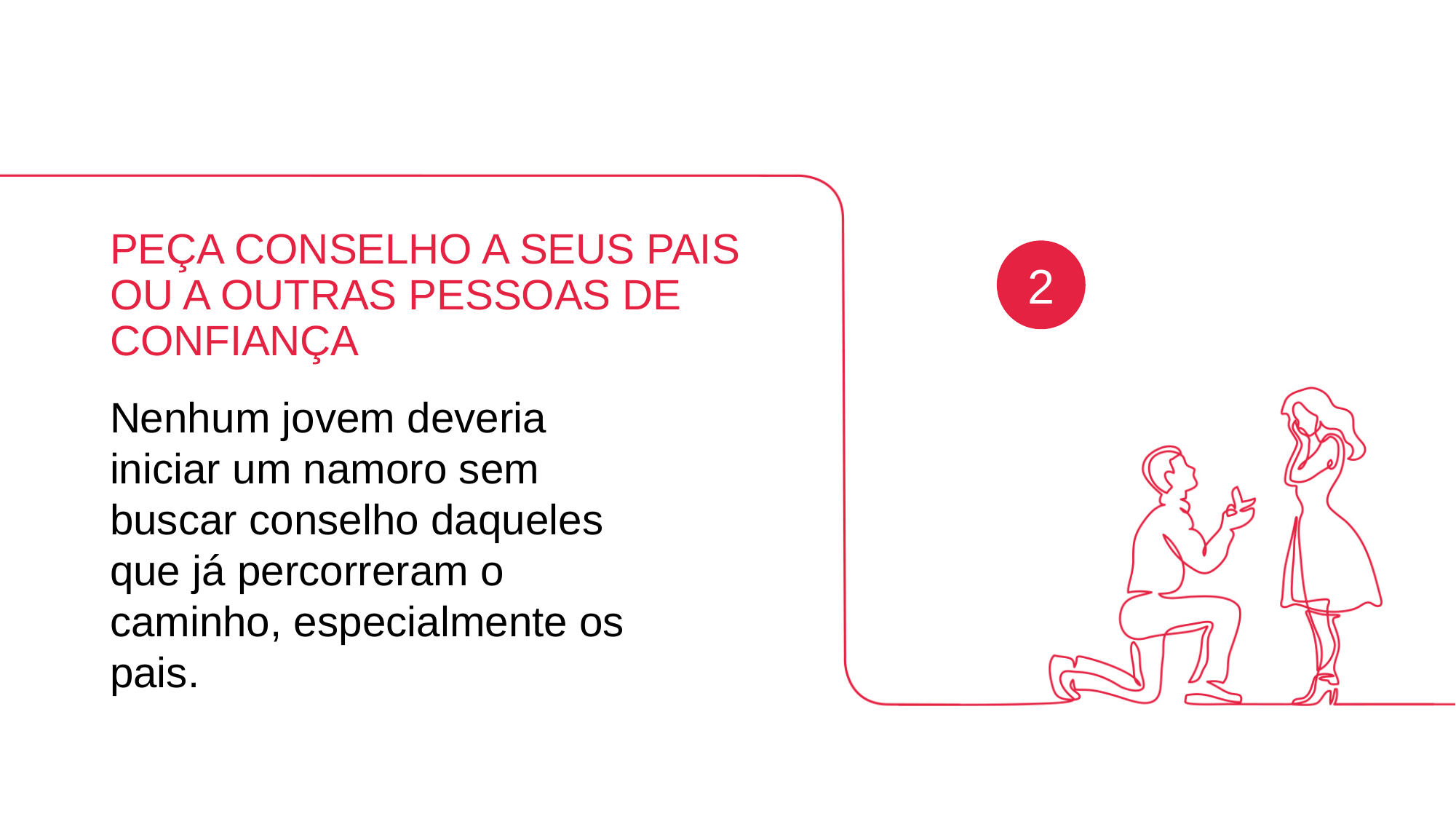

PEÇA CONSELHO A SEUS PAIS OU A OUTRAS PESSOAS DE CONFIANÇA
2
Nenhum jovem deveria iniciar um namoro sem buscar conselho daqueles que já percorreram o caminho, especialmente os pais.